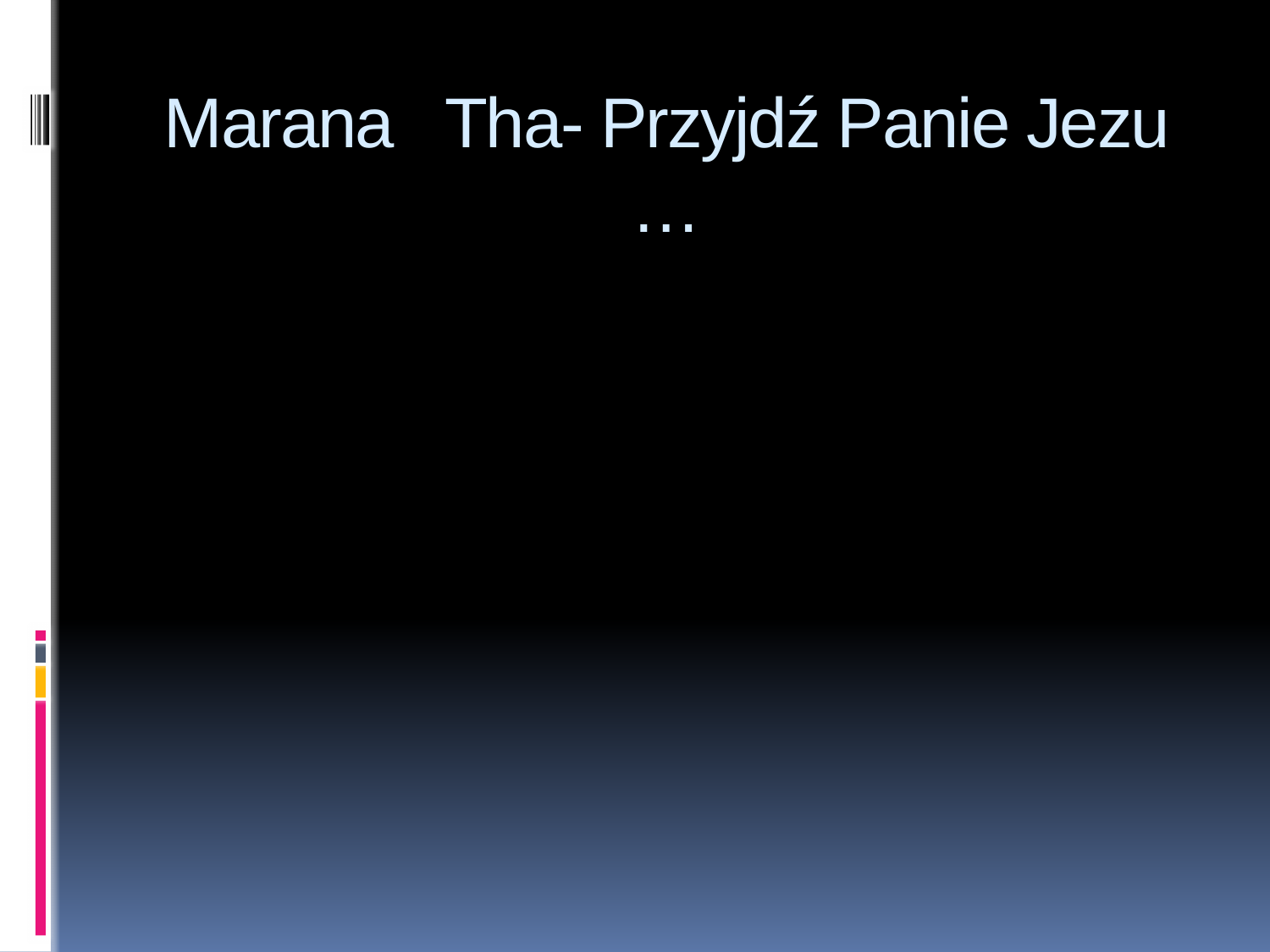

# Marana   Tha- Przyjdź Panie Jezu …